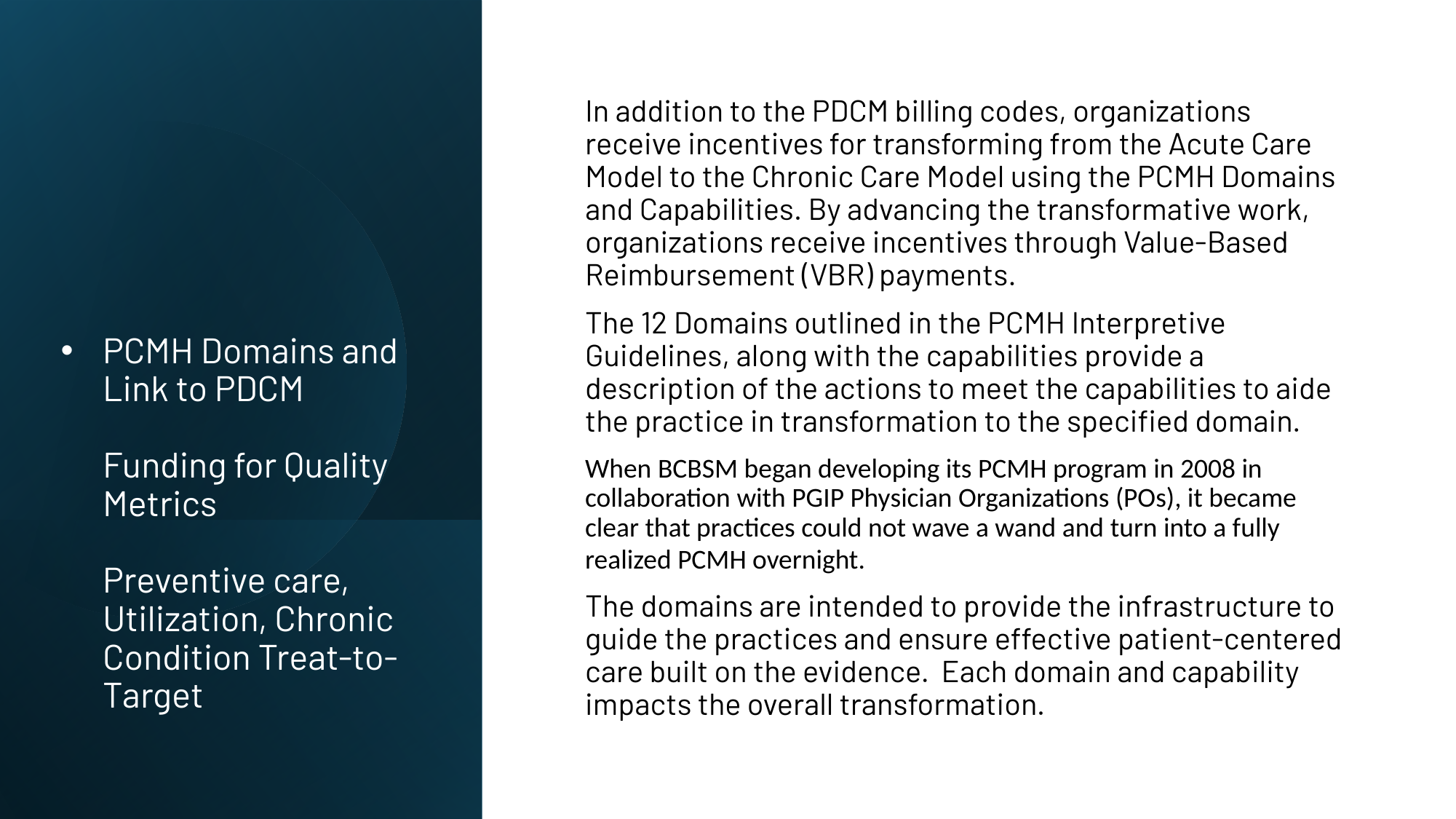

In addition to the PDCM billing codes, organizations receive incentives for transforming from the Acute Care Model to the Chronic Care Model using the PCMH Domains and Capabilities. By advancing the transformative work, organizations receive incentives through Value-Based Reimbursement (VBR) payments.
The 12 Domains outlined in the PCMH Interpretive Guidelines, along with the capabilities provide a description of the actions to meet the capabilities to aide the practice in transformation to the specified domain.
When BCBSM began developing its PCMH program in 2008 in collaboration with PGIP Physician Organizations (POs), it became clear that practices could not wave a wand and turn into a fully realized PCMH overnight.
The domains are intended to provide the infrastructure to guide the practices and ensure effective patient-centered care built on the evidence.  Each domain and capability impacts the overall transformation.

# PCMH Domains and Link to PDCM Funding for Quality Metrics Preventive care, Utilization, Chronic Condition Treat-to-Target